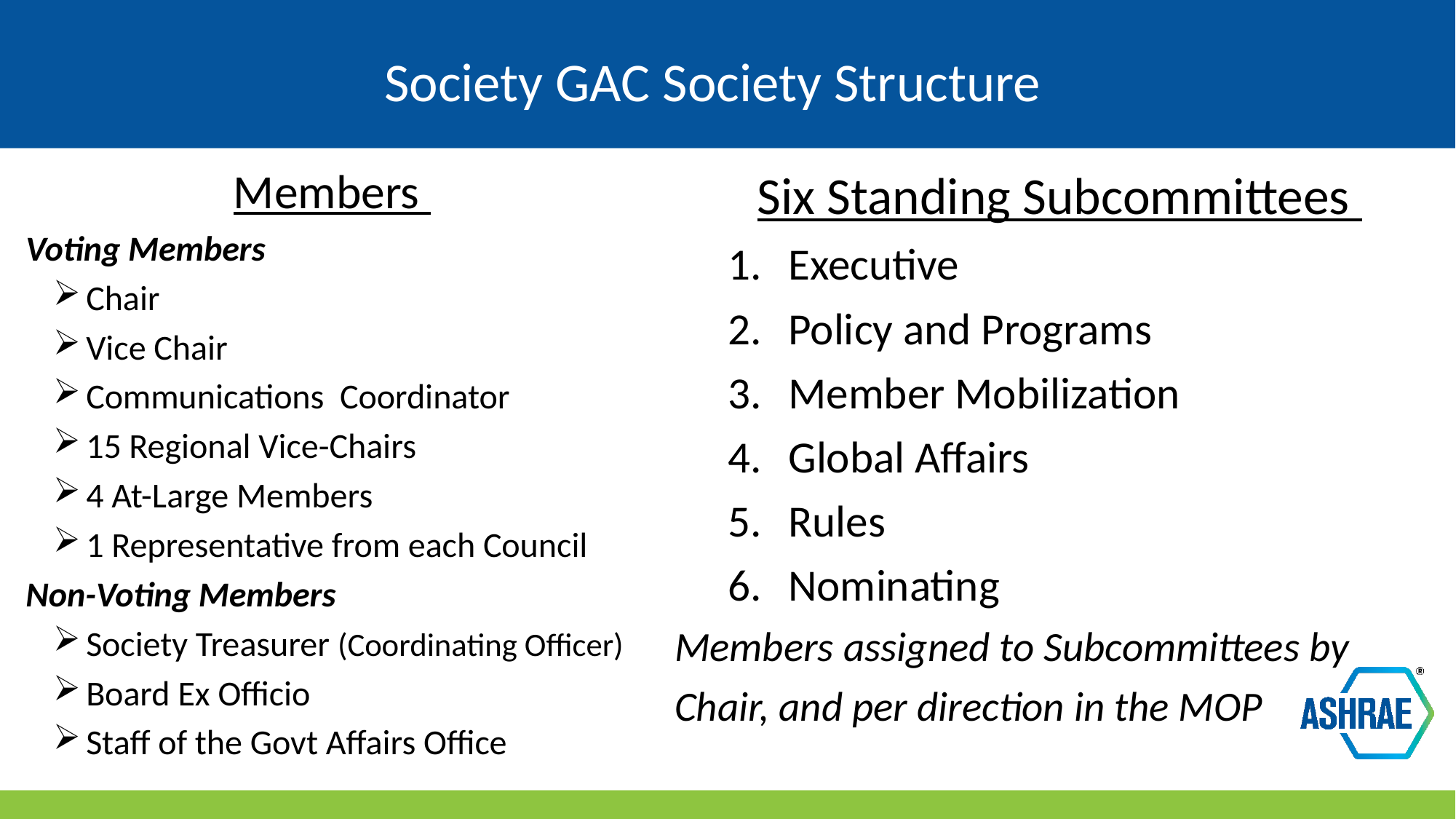

# Society GAC Society Structure
Six Standing Subcommittees
Executive
Policy and Programs
Member Mobilization
Global Affairs
Rules
Nominating
Members assigned to Subcommittees by Chair, and per direction in the MOP

Members
Voting Members
Chair
Vice Chair
Communications  Coordinator
15 Regional Vice-Chairs
4 At-Large Members
1 Representative from each Council
Non-Voting Members
Society Treasurer (Coordinating Officer)
Board Ex Officio
Staff of the Govt Affairs Office